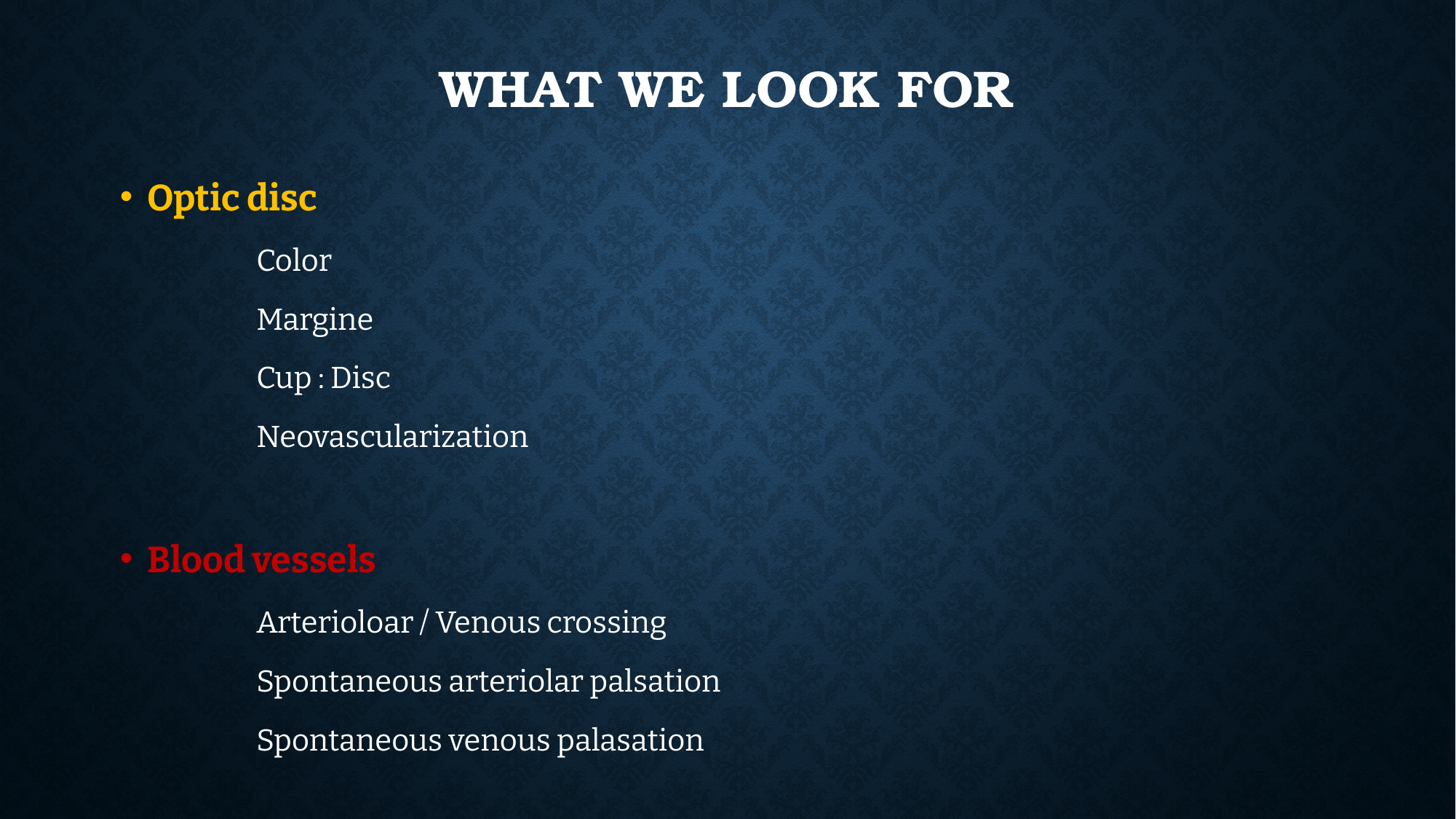

# What we look for
Optic disc
		Color
		Margine
		Cup : Disc
		Neovascularization

Blood vessels
		Arterioloar / Venous crossing
		Spontaneous arteriolar palsation
		Spontaneous venous palasation